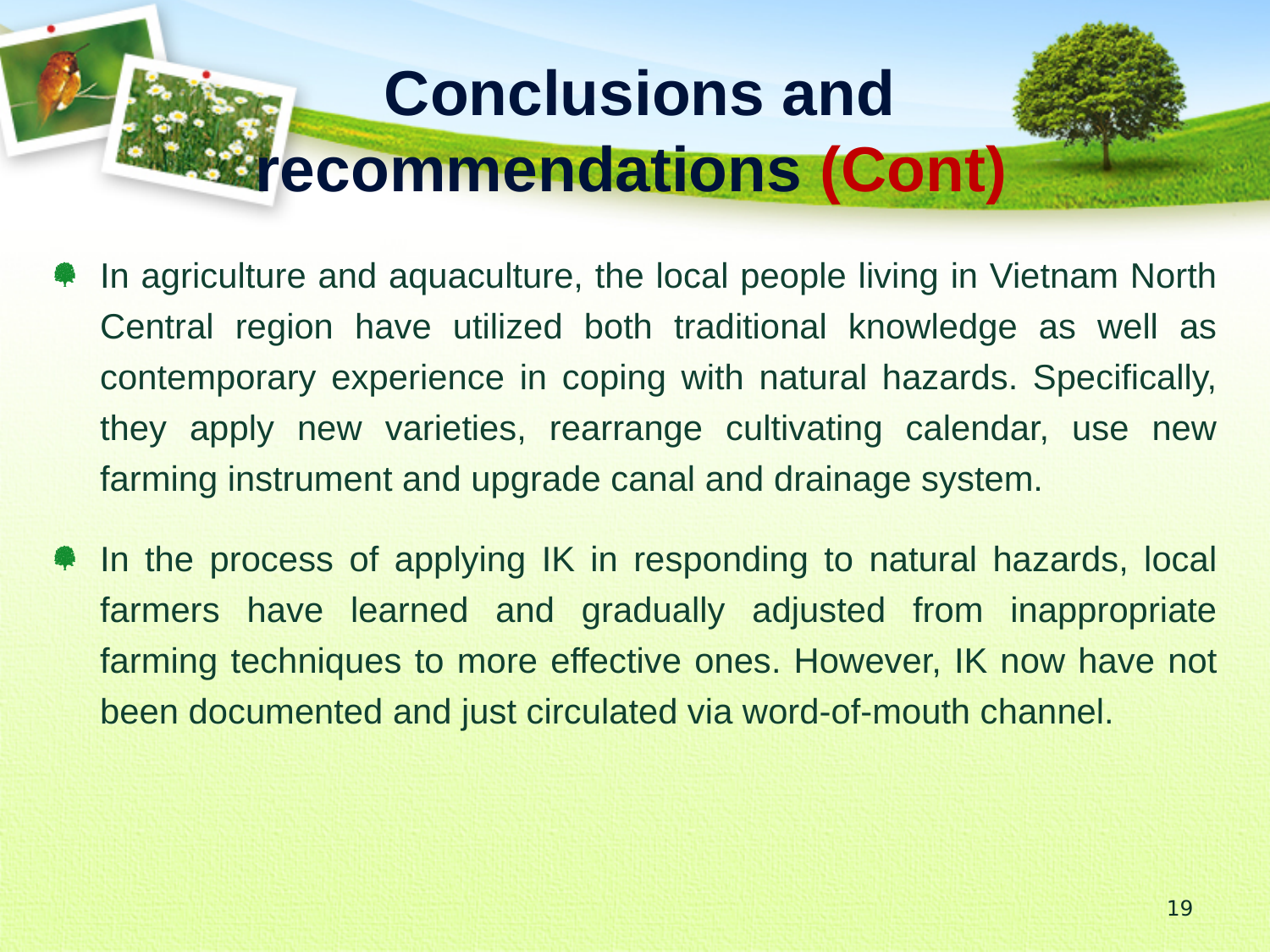

Conclusions and recommendations (Cont)
In agriculture and aquaculture, the local people living in Vietnam North Central region have utilized both traditional knowledge as well as contemporary experience in coping with natural hazards. Specifically, they apply new varieties, rearrange cultivating calendar, use new farming instrument and upgrade canal and drainage system.
In the process of applying IK in responding to natural hazards, local farmers have learned and gradually adjusted from inappropriate farming techniques to more effective ones. However, IK now have not been documented and just circulated via word-of-mouth channel.
19